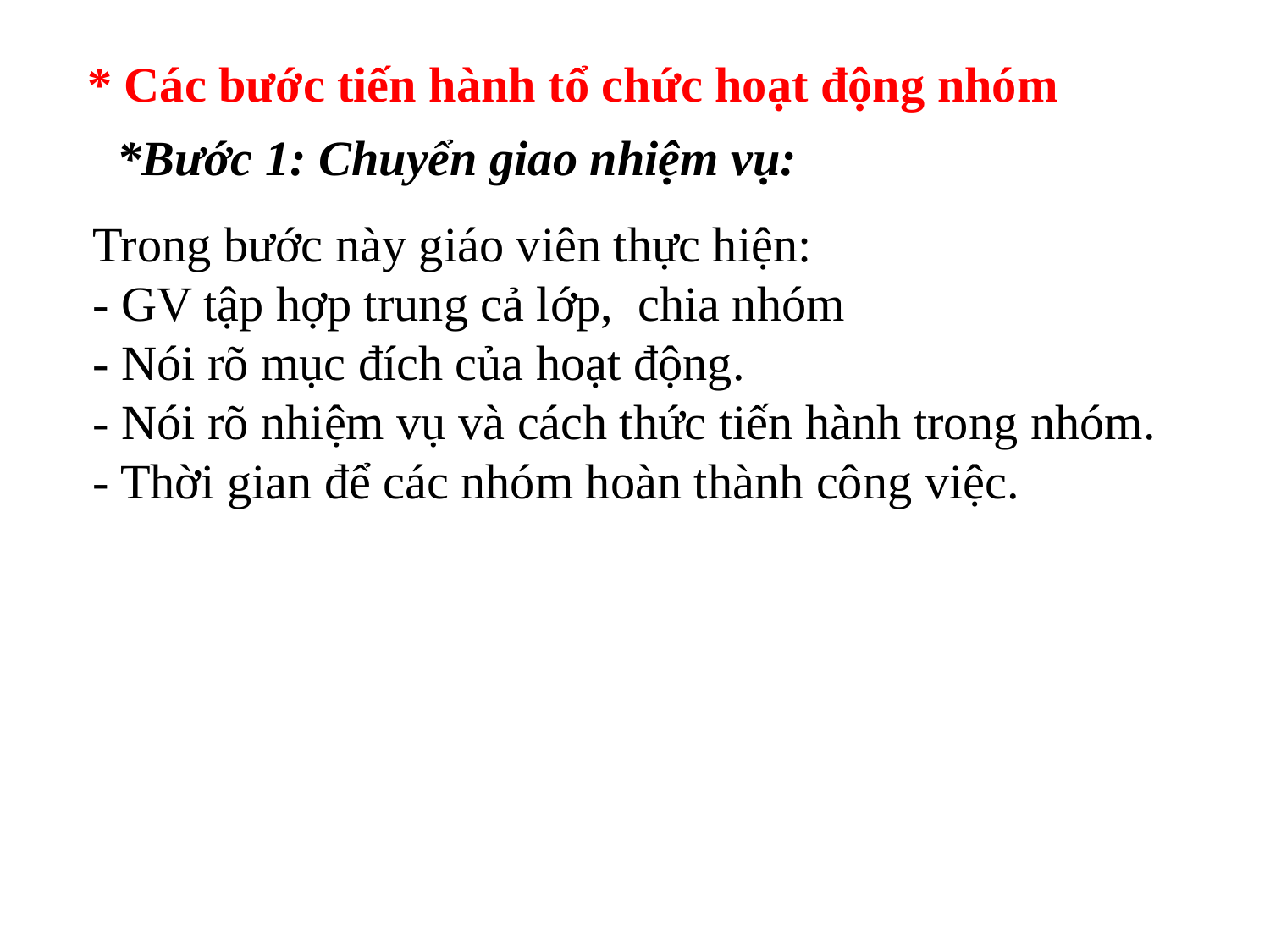

* Các bước tiến hành tổ chức hoạt động nhóm

*Bước 1: Chuyển giao nhiệm vụ:

Trong bước này giáo viên thực hiện:
- GV tập hợp trung cả lớp,  chia nhóm
- Nói rõ mục đích của hoạt động.
- Nói rõ nhiệm vụ và cách thức tiến hành trong nhóm.
- Thời gian để các nhóm hoàn thành công việc.